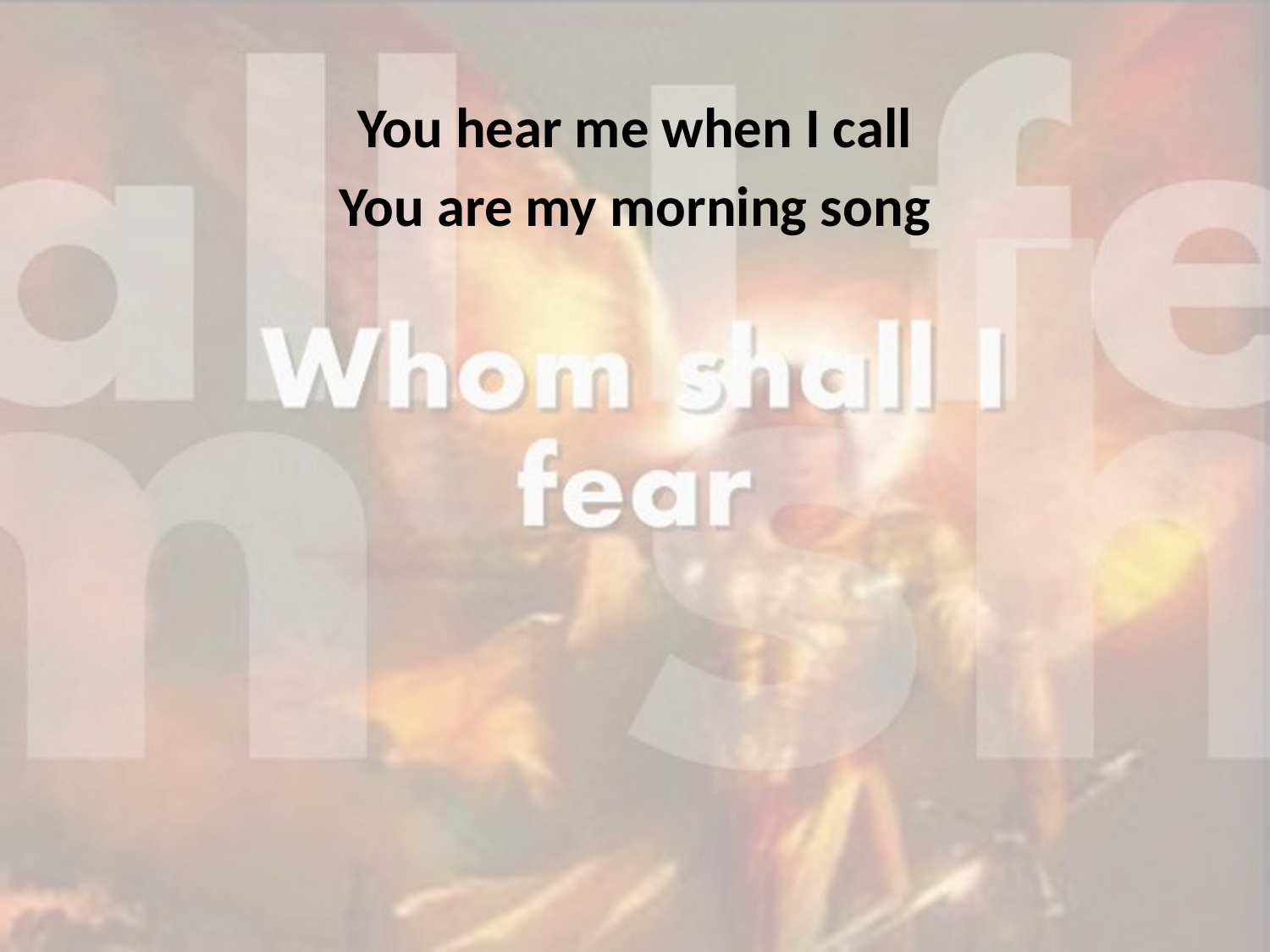

You hear me when I call
You are my morning song